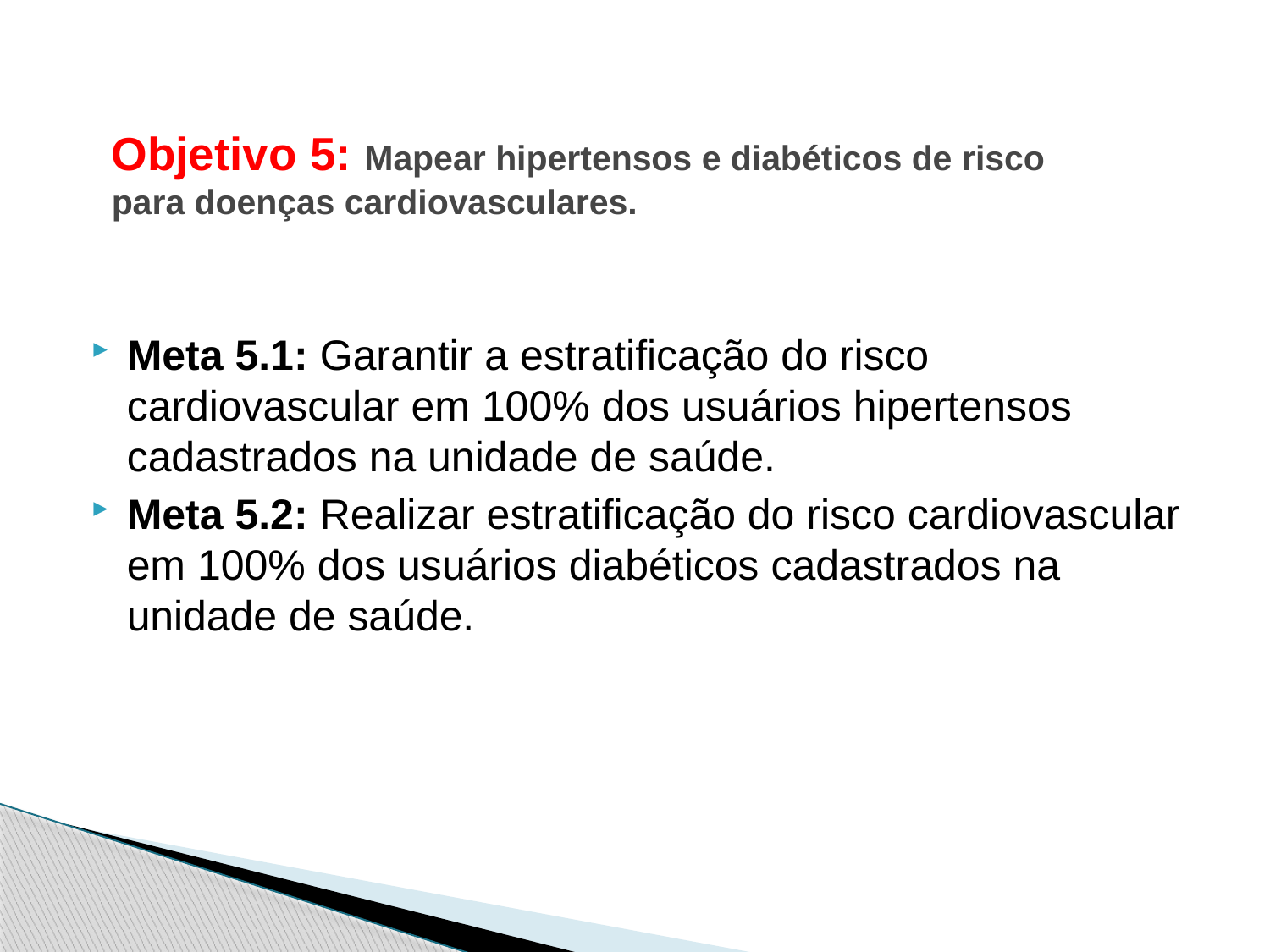

# Objetivo 5: Mapear hipertensos e diabéticos de risco para doenças cardiovasculares.

Meta 5.1: Garantir a estratificação do risco cardiovascular em 100% dos usuários hipertensos cadastrados na unidade de saúde.
Meta 5.2: Realizar estratificação do risco cardiovascular em 100% dos usuários diabéticos cadastrados na unidade de saúde.